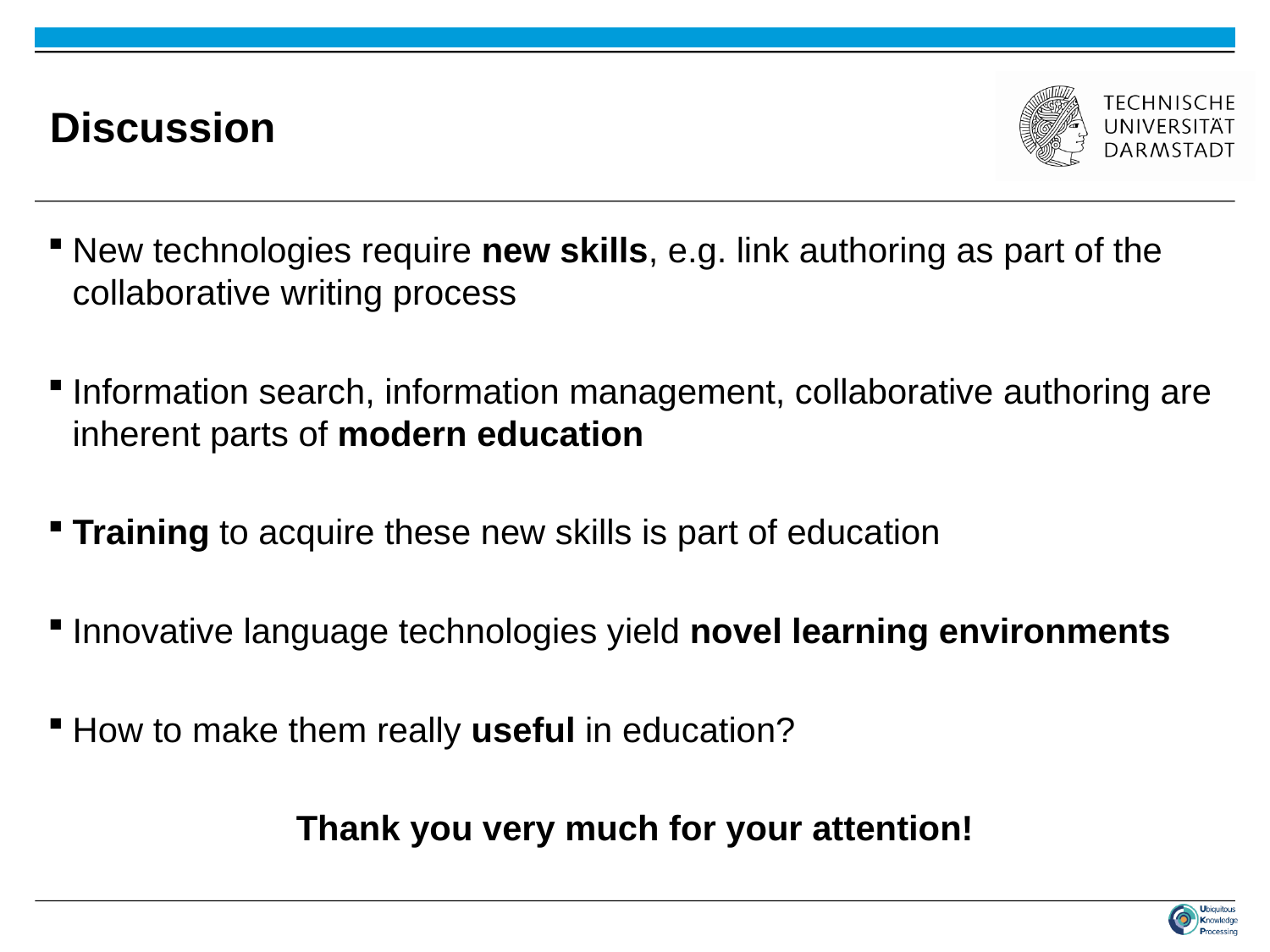

# Discussion
New technologies require new skills, e.g. link authoring as part of the collaborative writing process

Information search, information management, collaborative authoring are inherent parts of modern education

Training to acquire these new skills is part of education

Innovative language technologies yield novel learning environments

How to make them really useful in education?

Thank you very much for your attention!